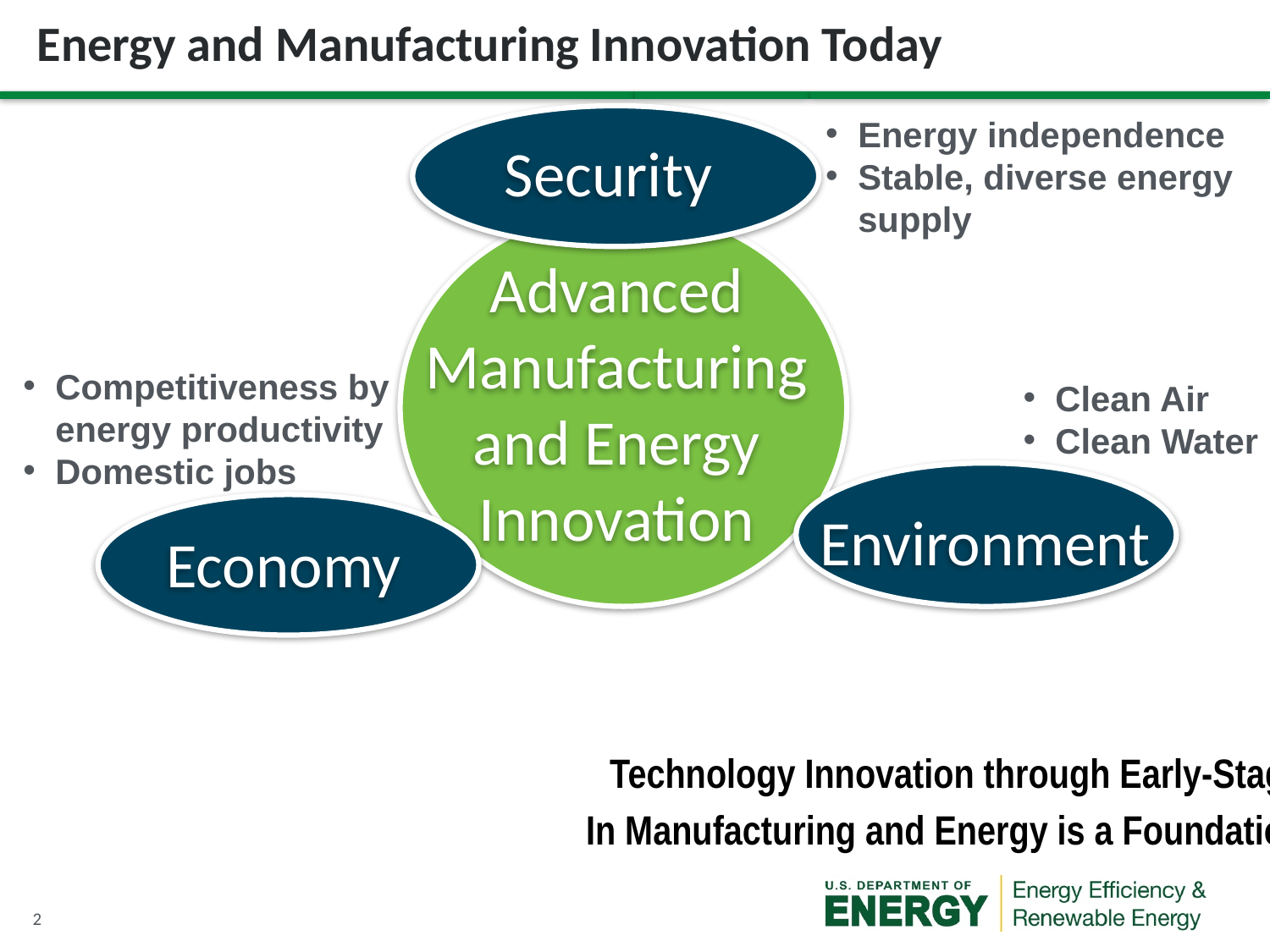

Energy and Manufacturing Innovation Today

Security
Energy independence
Stable, diverse energy supply

Advanced Manufacturing and Energy Innovation
Competitiveness by energy productivity
Domestic jobs

Clean Air
Clean Water

Environment

Economy
Technology Innovation through Early-Stage Research and Development
In Manufacturing and Energy is a Foundation for Economic Growth & Jobs